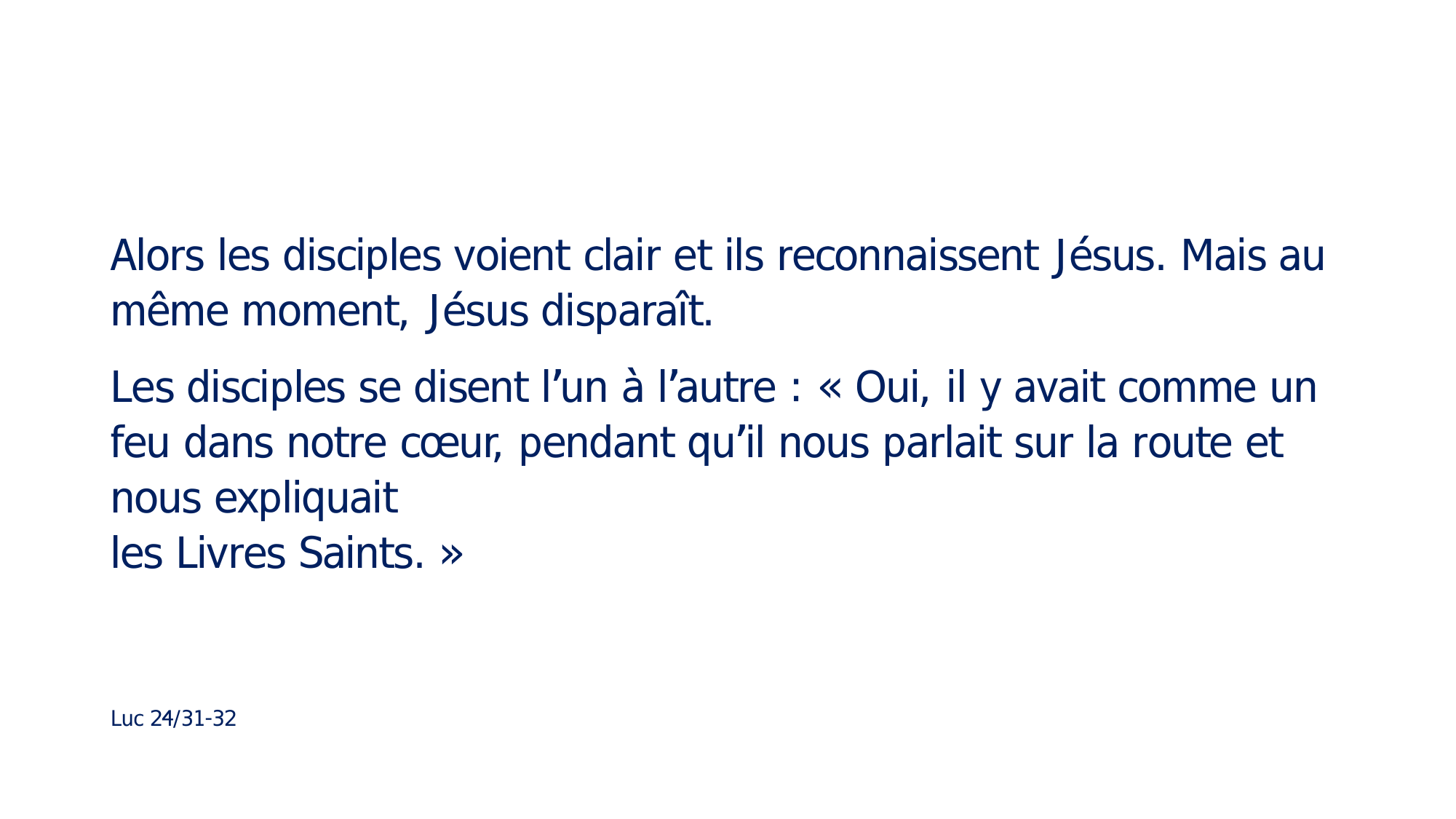

Alors les disciples voient clair et ils reconnaissent Jésus. Mais au même moment, Jésus disparaît.
Les disciples se disent l’un à l’autre : « Oui, il y avait comme un feu dans notre cœur, pendant qu’il nous parlait sur la route et nous expliquait
les Livres Saints. »

Luc 24/31-32